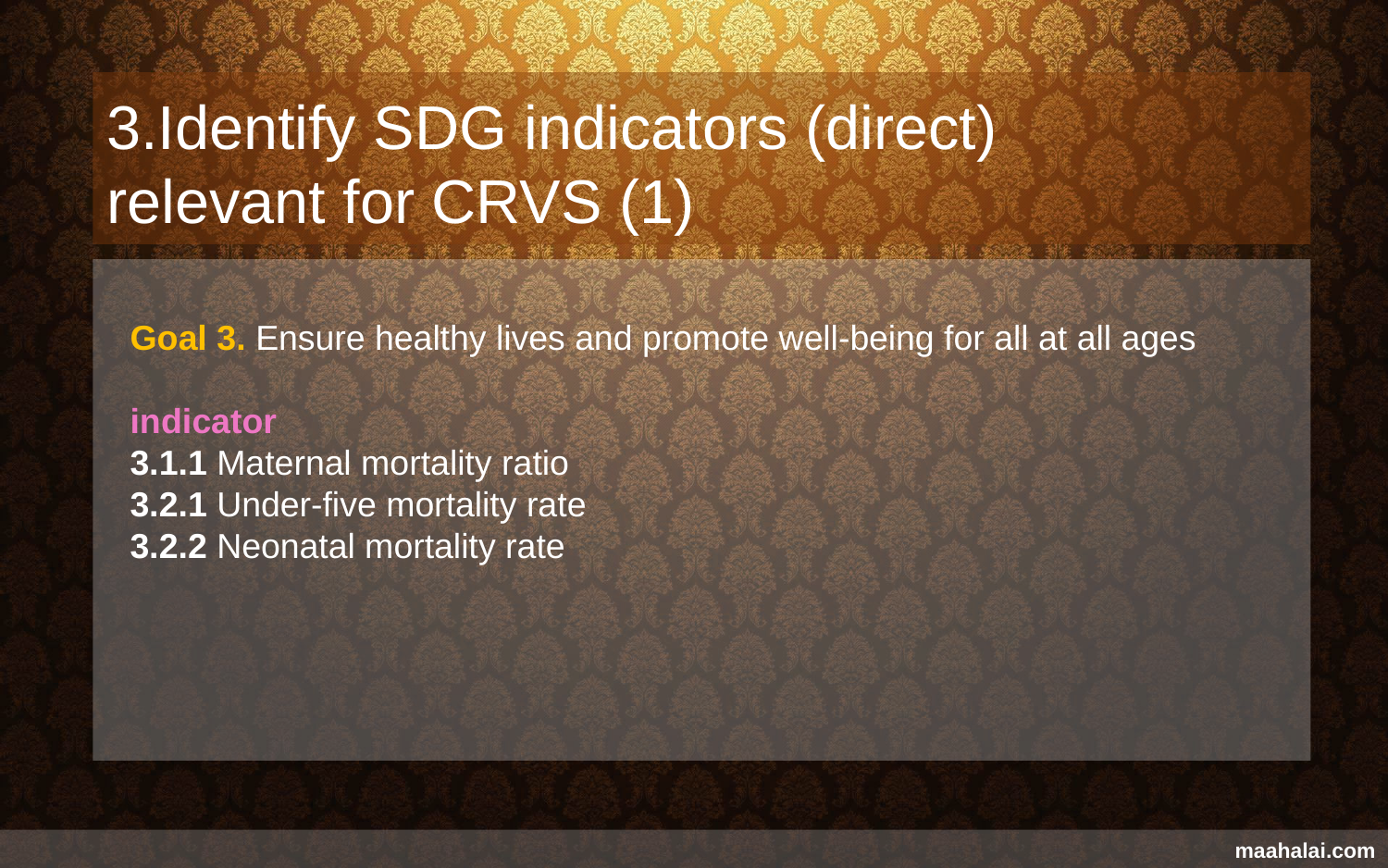

3.Identify SDG indicators (direct)
relevant for CRVS (1)

Goal 3. Ensure healthy lives and promote well-being for all at all ages

indicator
3.1.1 Maternal mortality ratio
3.2.1 Under-five mortality rate
3.2.2 Neonatal mortality rate
maahalai.com